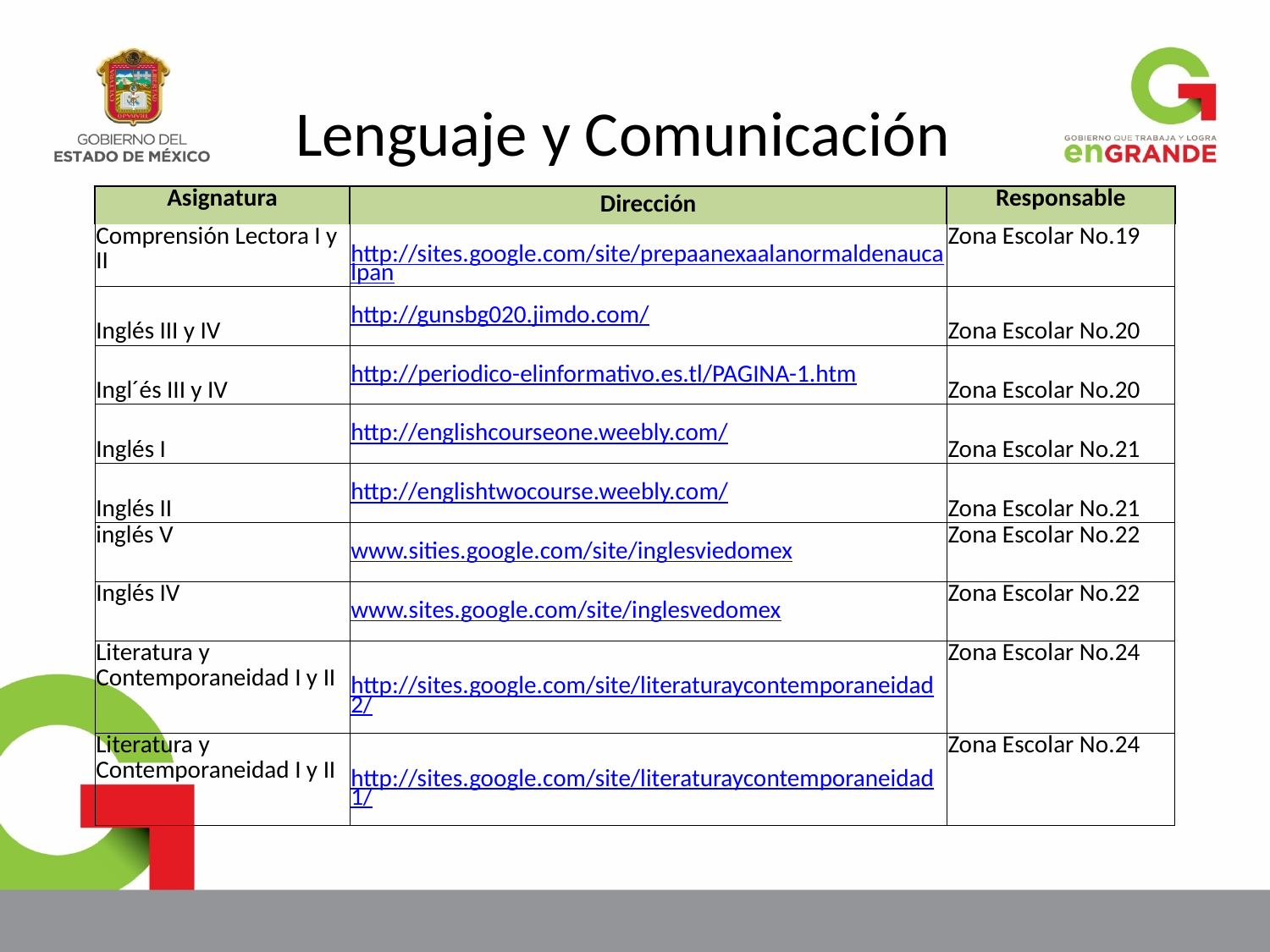

Lenguaje y Comunicación
| Asignatura | Dirección | Responsable |
| --- | --- | --- |
| Comprensión Lectora I y II | http://sites.google.com/site/prepaanexaalanormaldenaucalpan | Zona Escolar No.19 |
| Inglés III y IV | http://gunsbg020.jimdo.com/ | Zona Escolar No.20 |
| Ingl´és III y IV | http://periodico-elinformativo.es.tl/PAGINA-1.htm | Zona Escolar No.20 |
| Inglés I | http://englishcourseone.weebly.com/ | Zona Escolar No.21 |
| Inglés II | http://englishtwocourse.weebly.com/ | Zona Escolar No.21 |
| inglés V | www.sities.google.com/site/inglesviedomex | Zona Escolar No.22 |
| Inglés IV | www.sites.google.com/site/inglesvedomex | Zona Escolar No.22 |
| Literatura y Contemporaneidad I y II | http://sites.google.com/site/literaturaycontemporaneidad2/ | Zona Escolar No.24 |
| Literatura y Contemporaneidad I y II | http://sites.google.com/site/literaturaycontemporaneidad1/ | Zona Escolar No.24 |